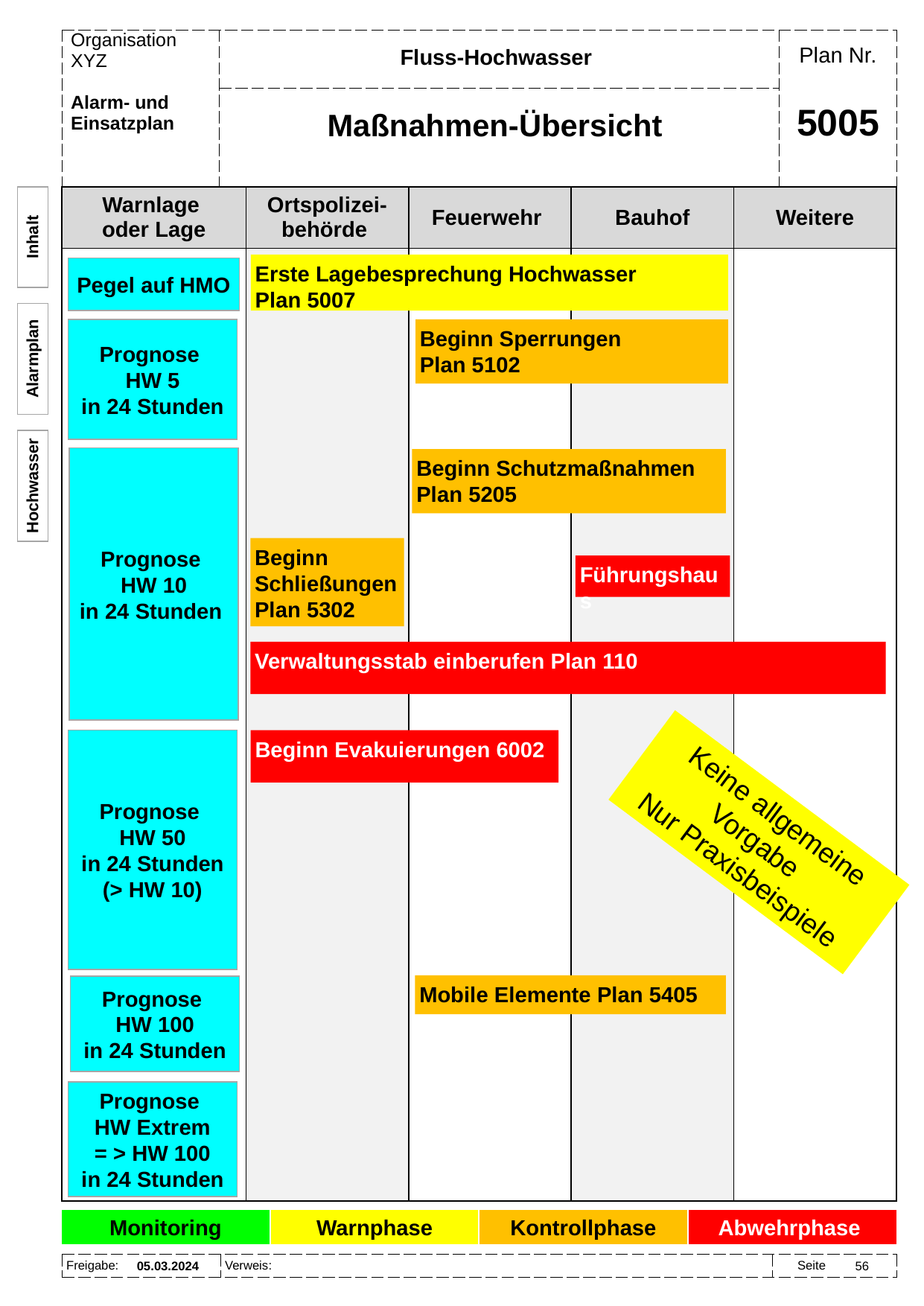

Fluss-Hochwasser
Maßnahmen-Übersicht
# 5005
Inhalt
Erste Lagebesprechung Hochwasser
Plan 5007

Pegel auf HMO
Prognose
HW 5
in 24 Stunden
Beginn Sperrungen
Plan 5102
Alarmplan
Prognose
HW 10
in 24 Stunden
Beginn Schutzmaßnahmen
Plan 5205
Hochwasser
Beginn Schließungen
Plan 5302
Führungshaus

Verwaltungsstab einberufen Plan 110

Prognose
HW 50
in 24 Stunden
(> HW 10)
Beginn Evakuierungen 6002
Keine allgemeine Vorgabe
Nur Praxisbeispiele
Mobile Elemente Plan 5405
Prognose
HW 100
in 24 Stunden
Prognose
HW Extrem
= > HW 100
in 24 Stunden
05.03.2024